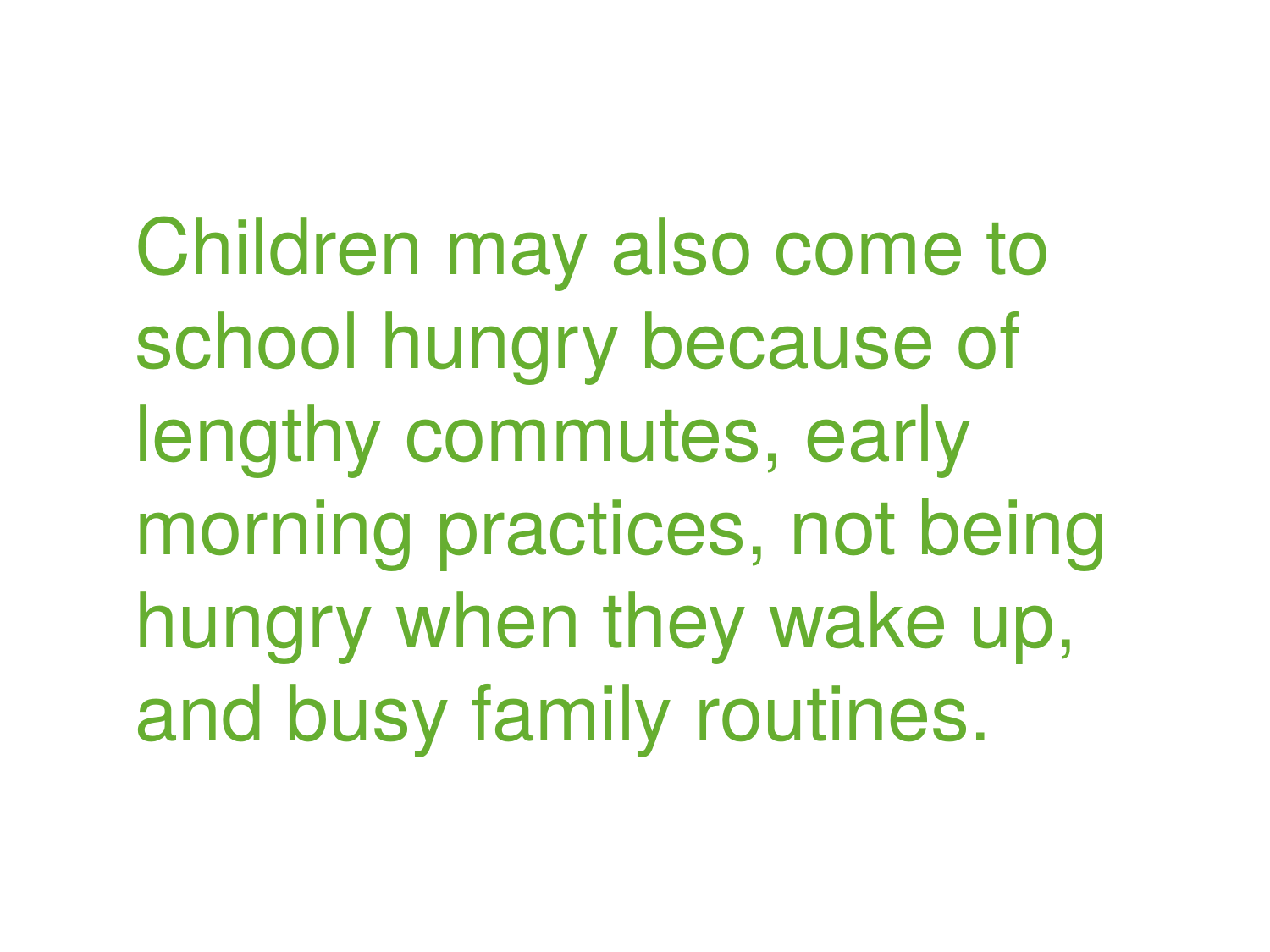

Children may also come to school hungry because of lengthy commutes, early morning practices, not being hungry when they wake up, and busy family routines.

parts